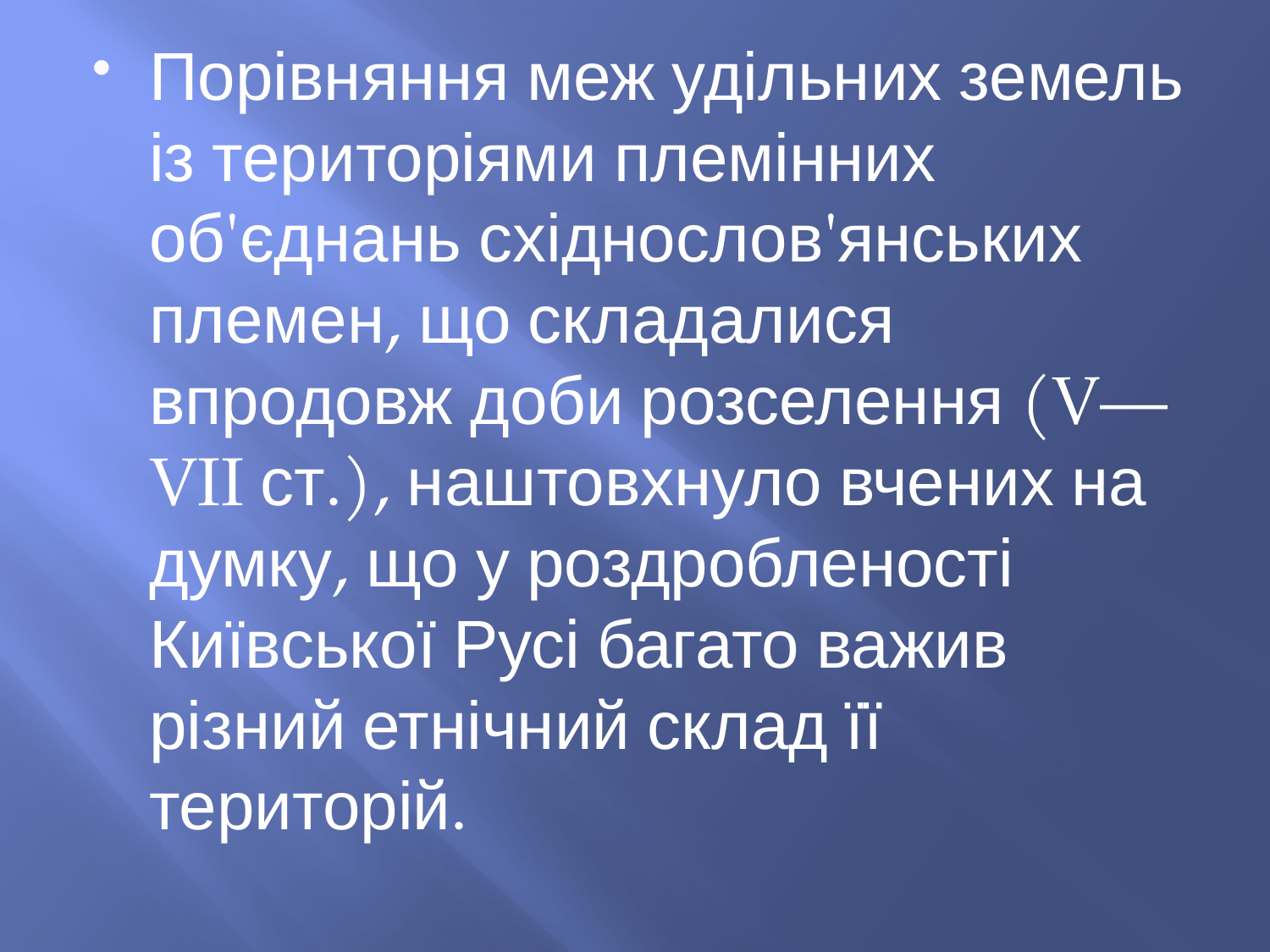

Порівняння меж удільних земель із територіями племінних об'єднань східнослов'янських племен, що складалися впродовж доби розселення (V—VII ст.), наштовхнуло вчених на думку, що у роздробленості Київської Русі багато важив різний етнічний склад її територій.